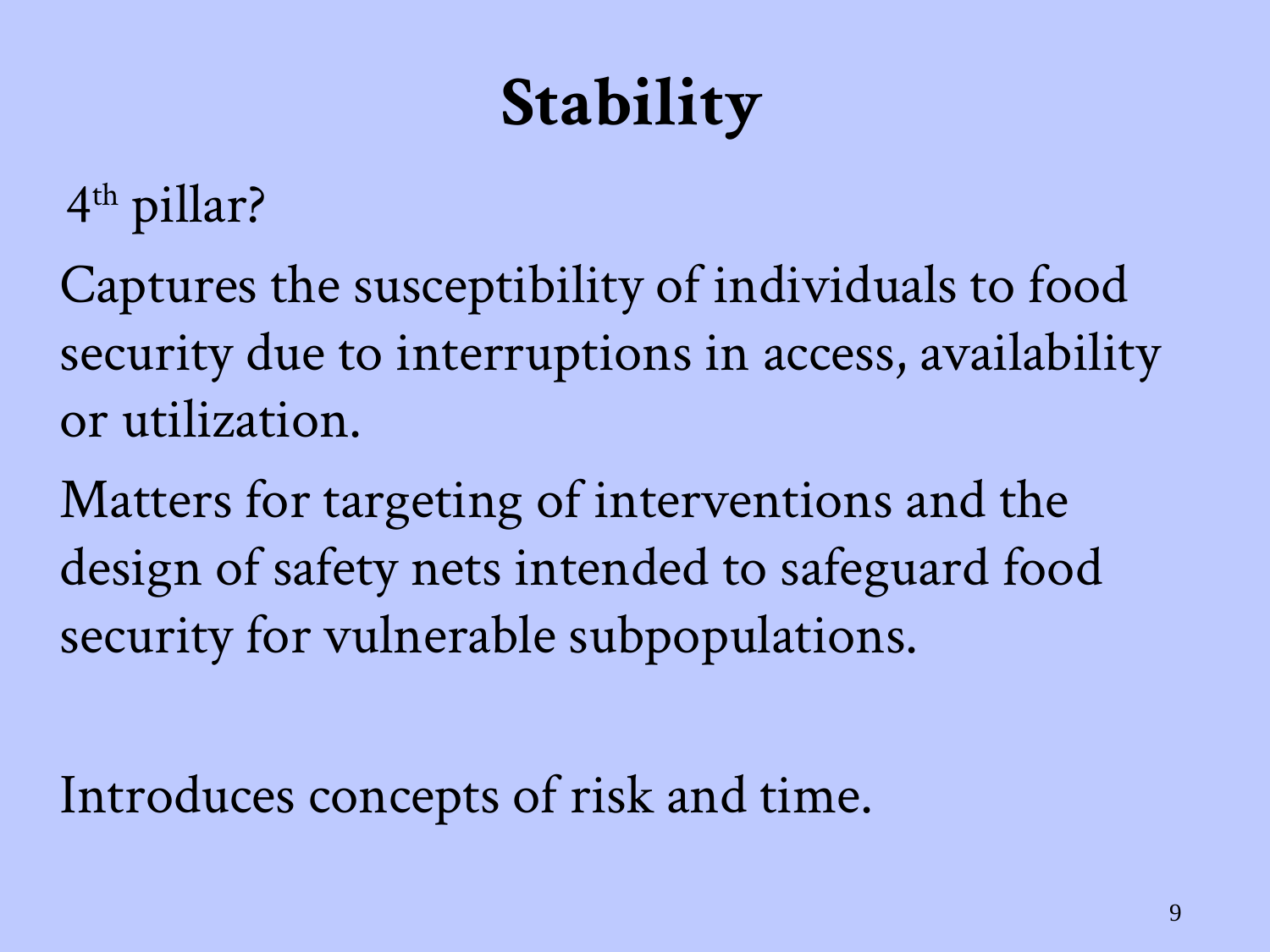

# Stability
4th pillar?
Captures the susceptibility of individuals to food security due to interruptions in access, availability or utilization.
Matters for targeting of interventions and the design of safety nets intended to safeguard food security for vulnerable subpopulations.

Introduces concepts of risk and time.
9